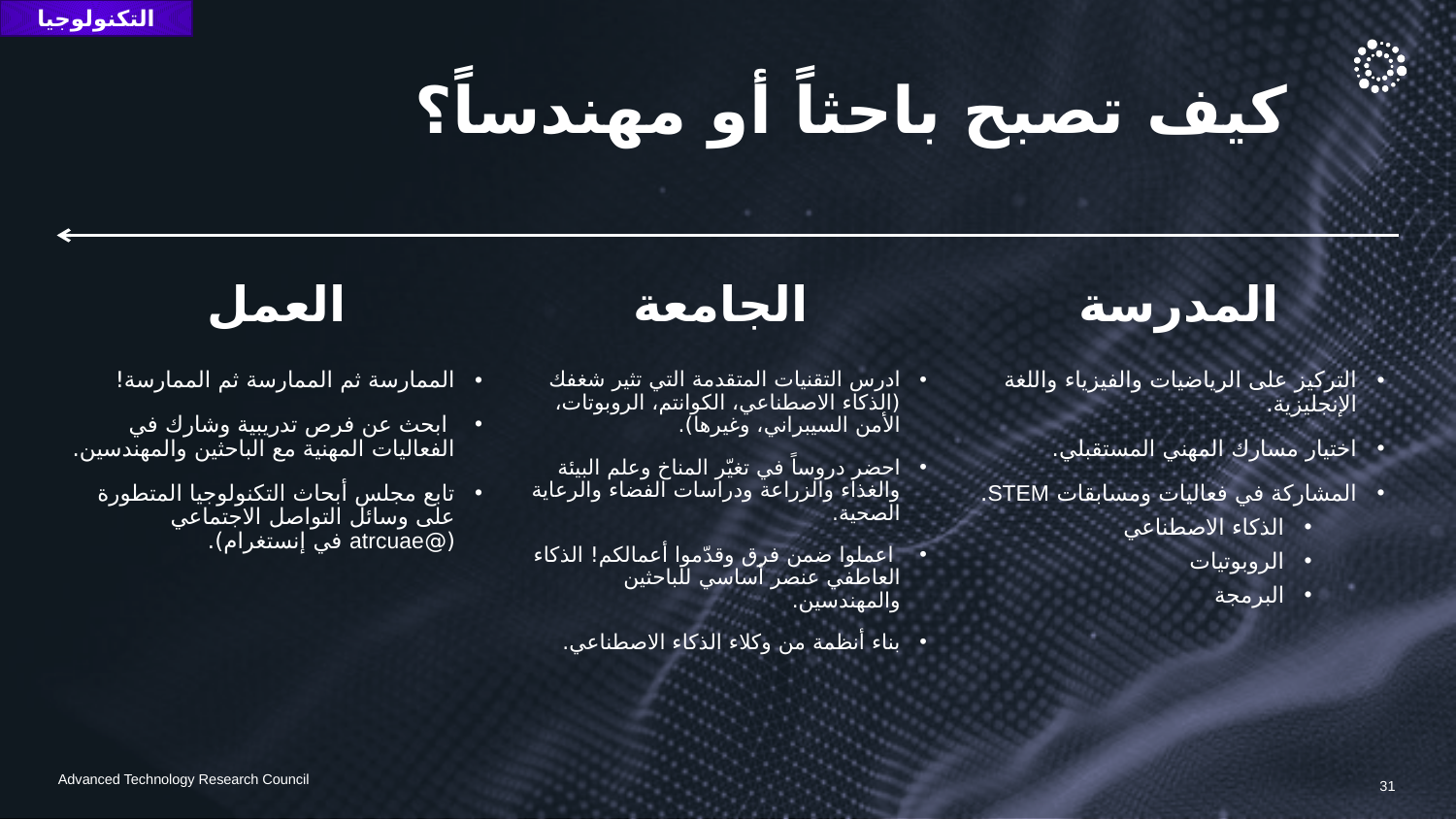

التكنولوجيا
# كيف تصبح باحثاً أو مهندساً؟
العمل
الجامعة
المدرسة
الممارسة ثم الممارسة ثم الممارسة!
 ابحث عن فرص تدريبية وشارك في الفعاليات المهنية مع الباحثين والمهندسين.
تابع مجلس أبحاث التكنولوجيا المتطورة على وسائل التواصل الاجتماعي (@atrcuae في إنستغرام).
ادرس التقنيات المتقدمة التي تثير شغفك (الذكاء الاصطناعي، الكوانتم، الروبوتات، الأمن السيبراني، وغيرها).
احضر دروساً في تغيّر المناخ وعلم البيئة والغذاء والزراعة ودراسات الفضاء والرعاية الصحية.
 اعملوا ضمن فرق وقدّموا أعمالكم! الذكاء العاطفي عنصر أساسي للباحثين والمهندسين.
بناء أنظمة من وكلاء الذكاء الاصطناعي.
التركيز على الرياضيات والفيزياء واللغة الإنجليزية.
اختيار مسارك المهني المستقبلي.
المشاركة في فعاليات ومسابقات STEM.
الذكاء الاصطناعي
الروبوتيات
البرمجة